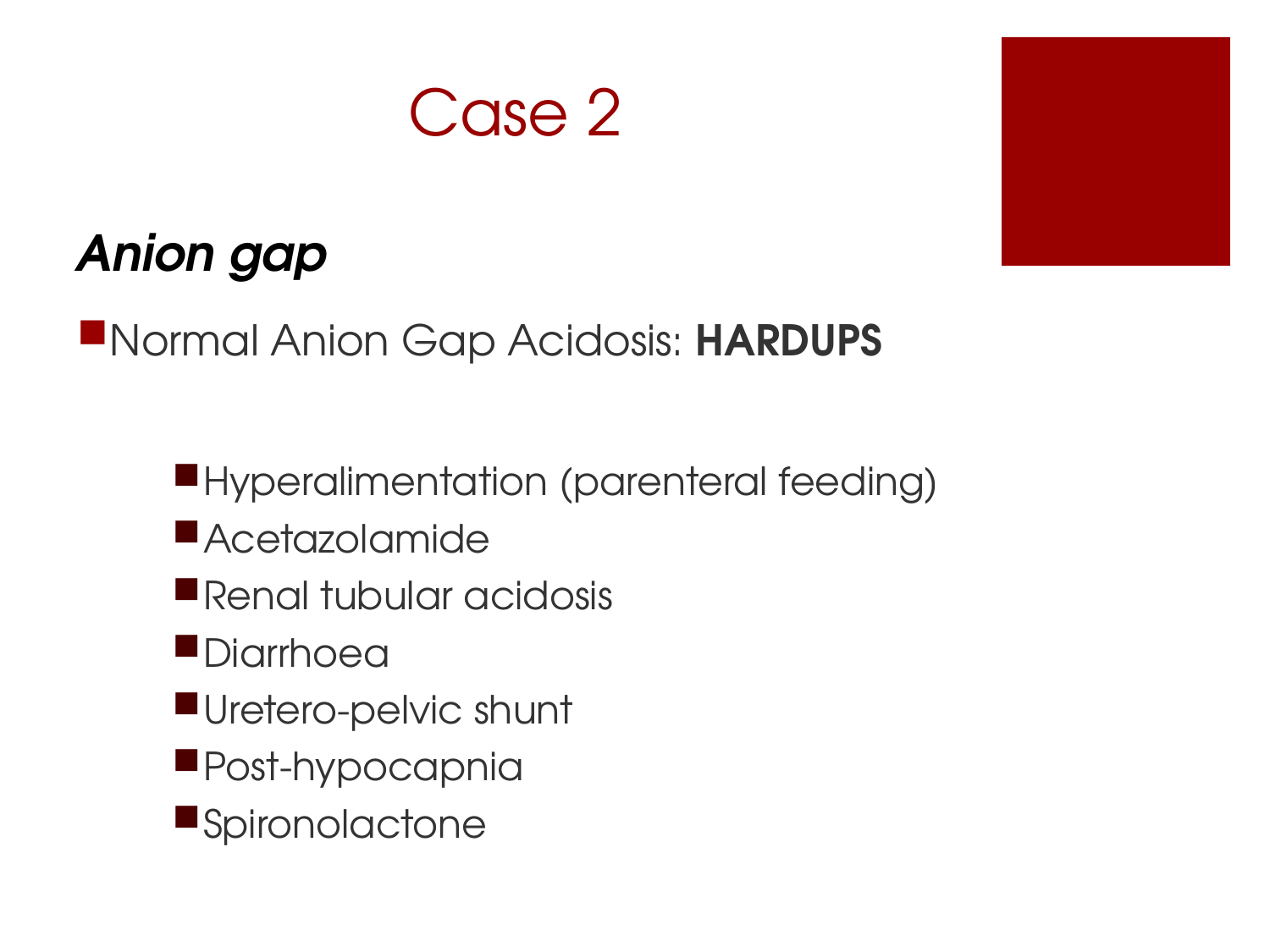

# Case 2
Anion gap
Normal Anion Gap Acidosis: HARDUPS

Hyperalimentation (parenteral feeding)
Acetazolamide
Renal tubular acidosis
Diarrhoea
Uretero-pelvic shunt
Post-hypocapnia
Spironolactone